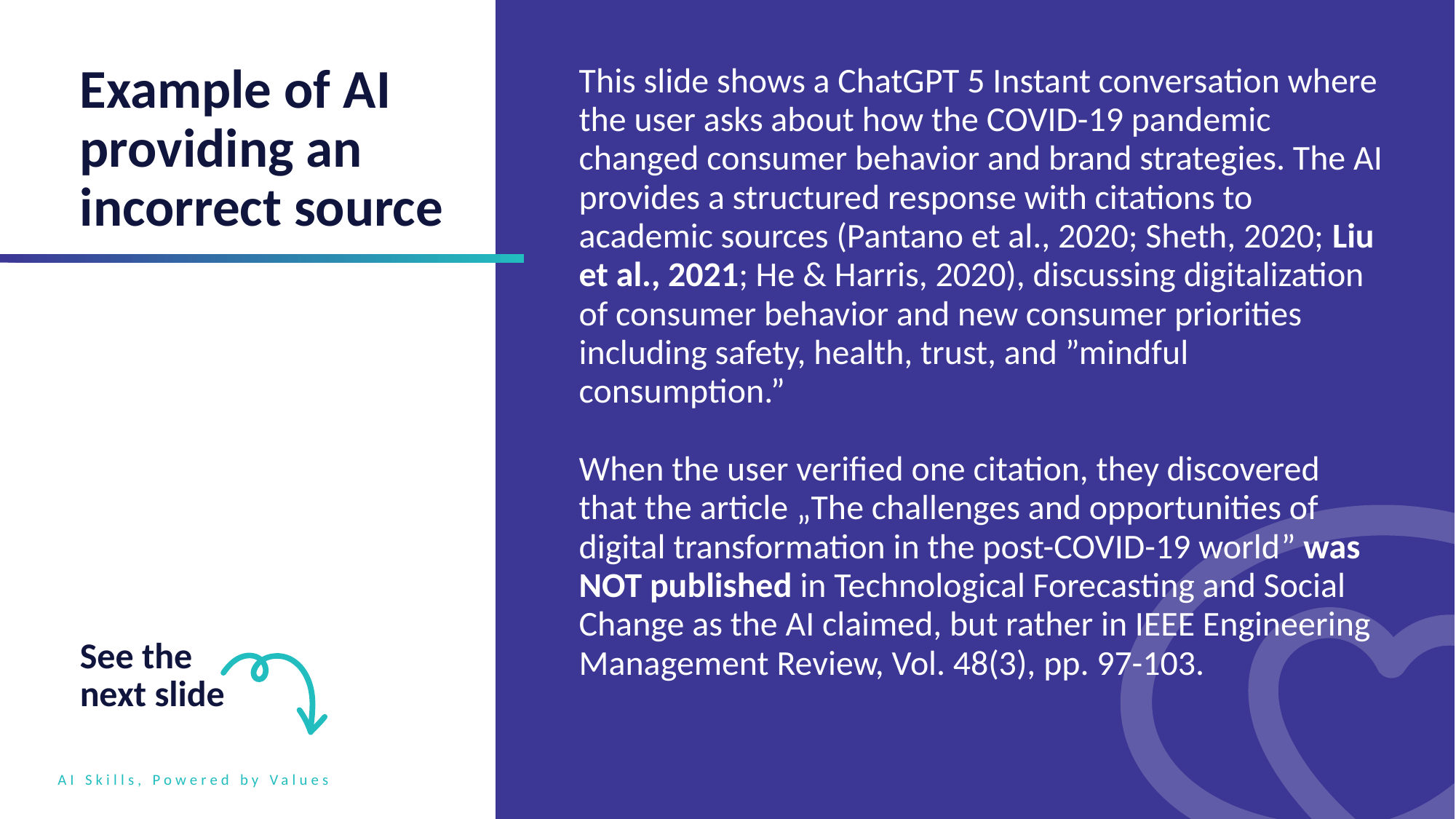

Example of AI providing an incorrect source

This slide shows a ChatGPT 5 Instant conversation where the user asks about how the COVID-19 pandemic changed consumer behavior and brand strategies. The AI provides a structured response with citations to academic sources (Pantano et al., 2020; Sheth, 2020; Liu et al., 2021; He & Harris, 2020), discussing digitalization of consumer behavior and new consumer priorities including safety, health, trust, and ”mindful consumption.”

When the user verified one citation, they discovered that the article „The challenges and opportunities of digital transformation in the post-COVID-19 world” was NOT published in Technological Forecasting and Social Change as the AI claimed, but rather in IEEE Engineering Management Review, Vol. 48(3), pp. 97-103.

See the next slide